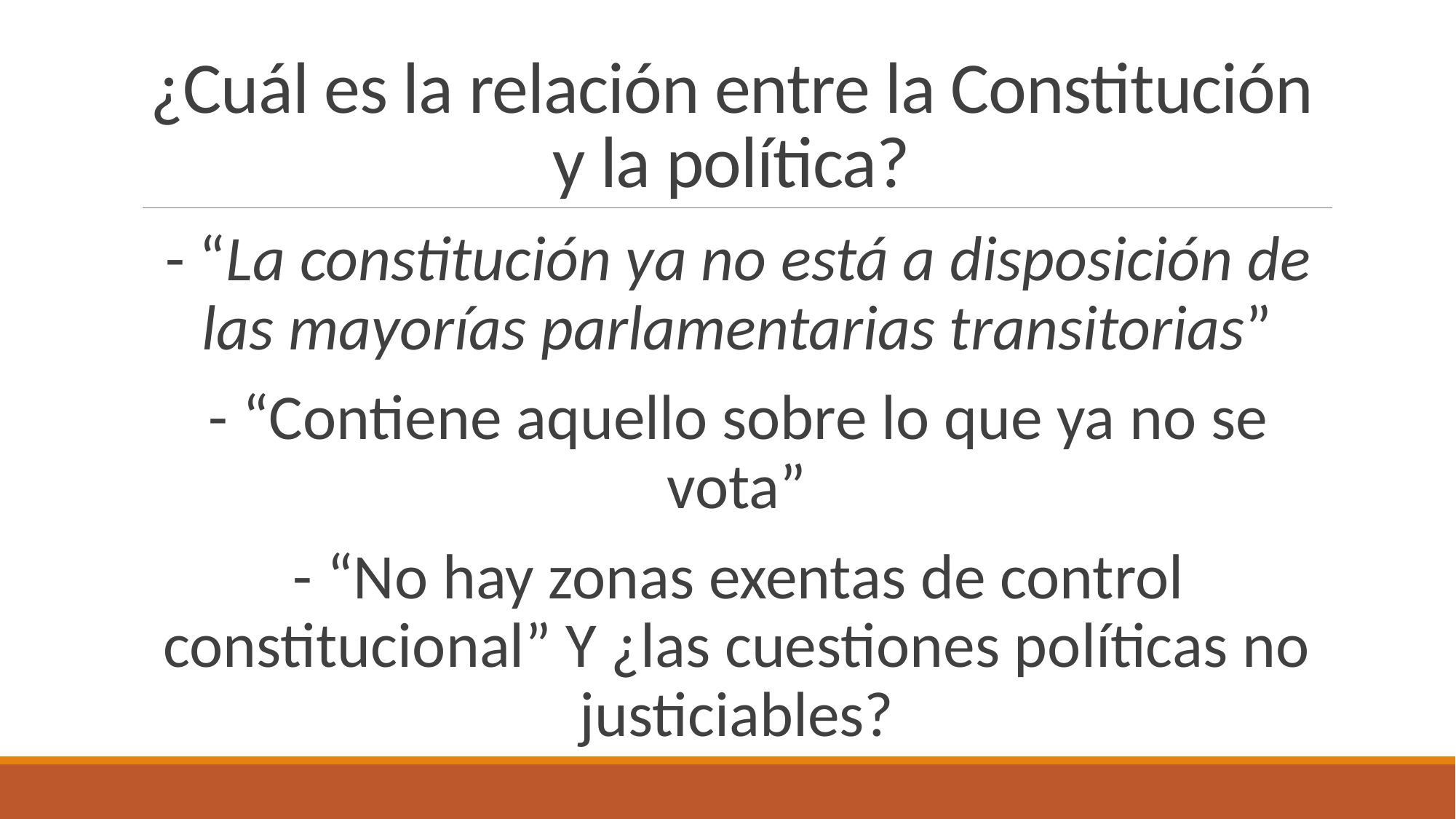

# ¿Cuál es la relación entre la Constitución y la política?
- “La constitución ya no está a disposición de las mayorías parlamentarias transitorias”
- “Contiene aquello sobre lo que ya no se vota”
- “No hay zonas exentas de control constitucional” Y ¿las cuestiones políticas no justiciables?